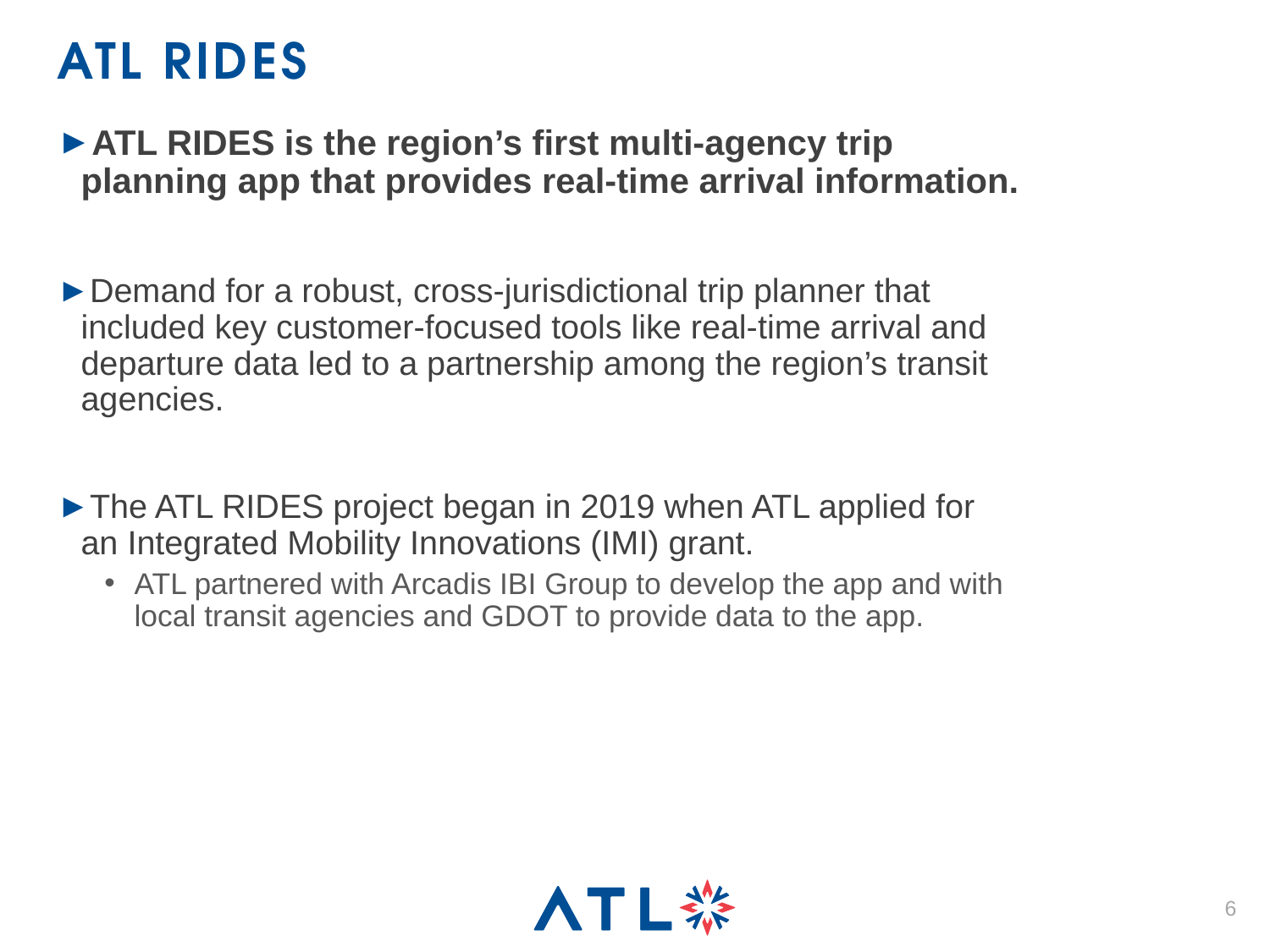

# ATL RIDES
ATL RIDES is the region’s first multi-agency trip planning app that provides real-time arrival information.

Demand for a robust, cross-jurisdictional trip planner that included key customer-focused tools like real-time arrival and departure data led to a partnership among the region’s transit agencies.

The ATL RIDES project began in 2019 when ATL applied for an Integrated Mobility Innovations (IMI) grant.
ATL partnered with Arcadis IBI Group to develop the app and with local transit agencies and GDOT to provide data to the app.
*
6